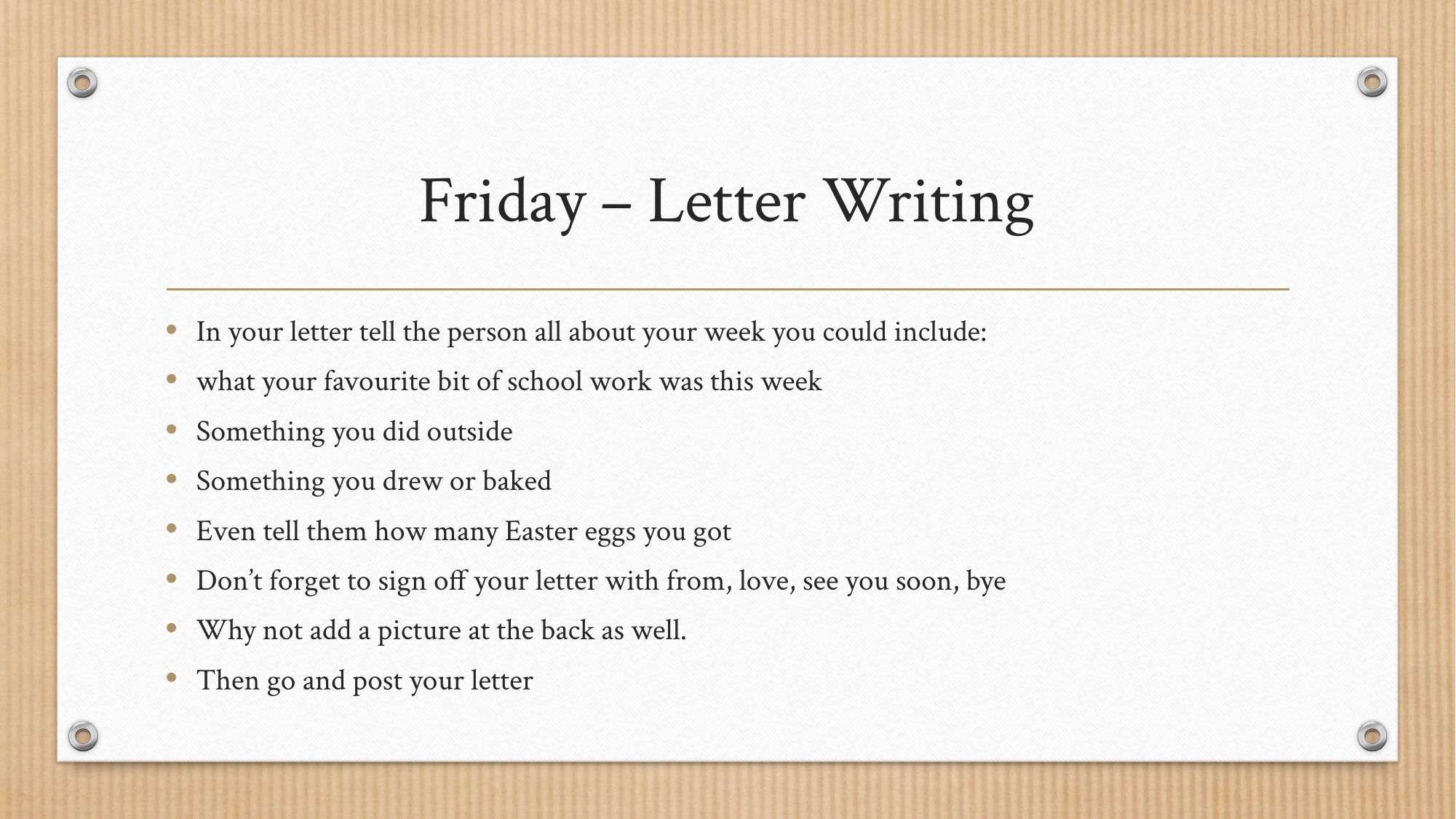

# Friday – Letter Writing
In your letter tell the person all about your week you could include:
what your favourite bit of school work was this week
Something you did outside
Something you drew or baked
Even tell them how many Easter eggs you got
Don’t forget to sign off your letter with from, love, see you soon, bye
Why not add a picture at the back as well.
Then go and post your letter